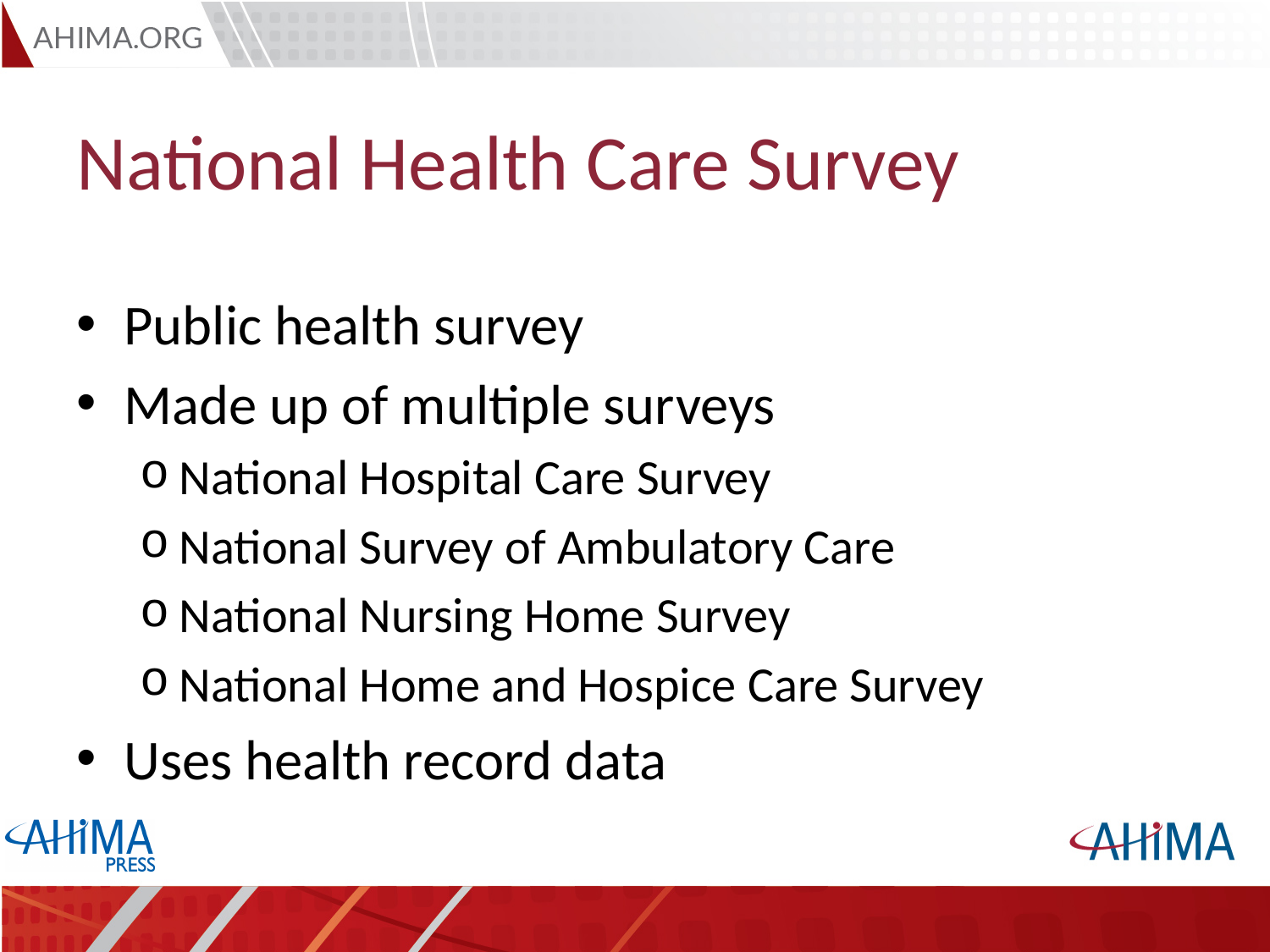

# National Health Care Survey
Public health survey
Made up of multiple surveys
National Hospital Care Survey
National Survey of Ambulatory Care
National Nursing Home Survey
National Home and Hospice Care Survey
Uses health record data